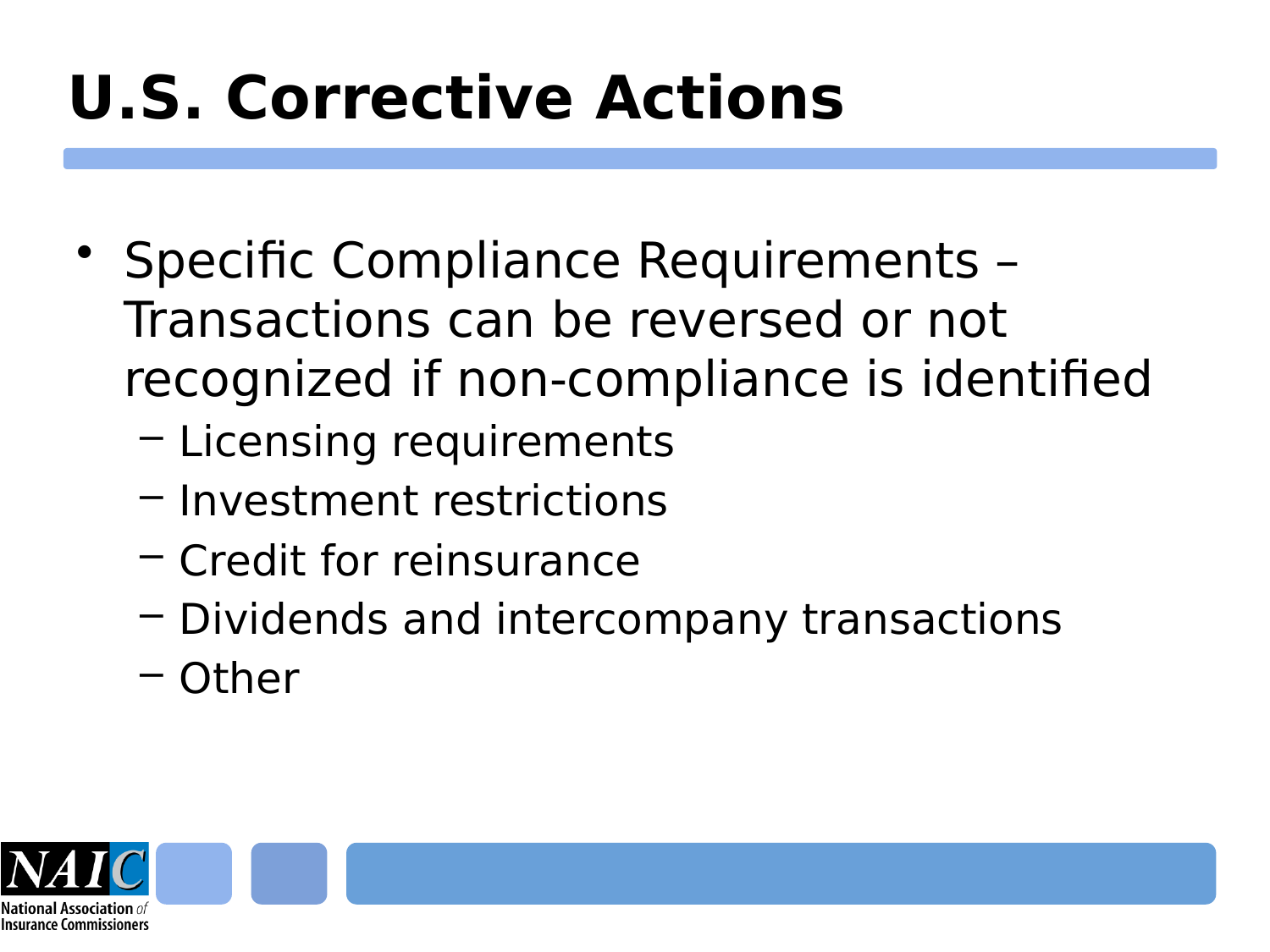

# U.S. Corrective Actions
Specific Compliance Requirements – Transactions can be reversed or not recognized if non-compliance is identified
Licensing requirements
Investment restrictions
Credit for reinsurance
Dividends and intercompany transactions
Other